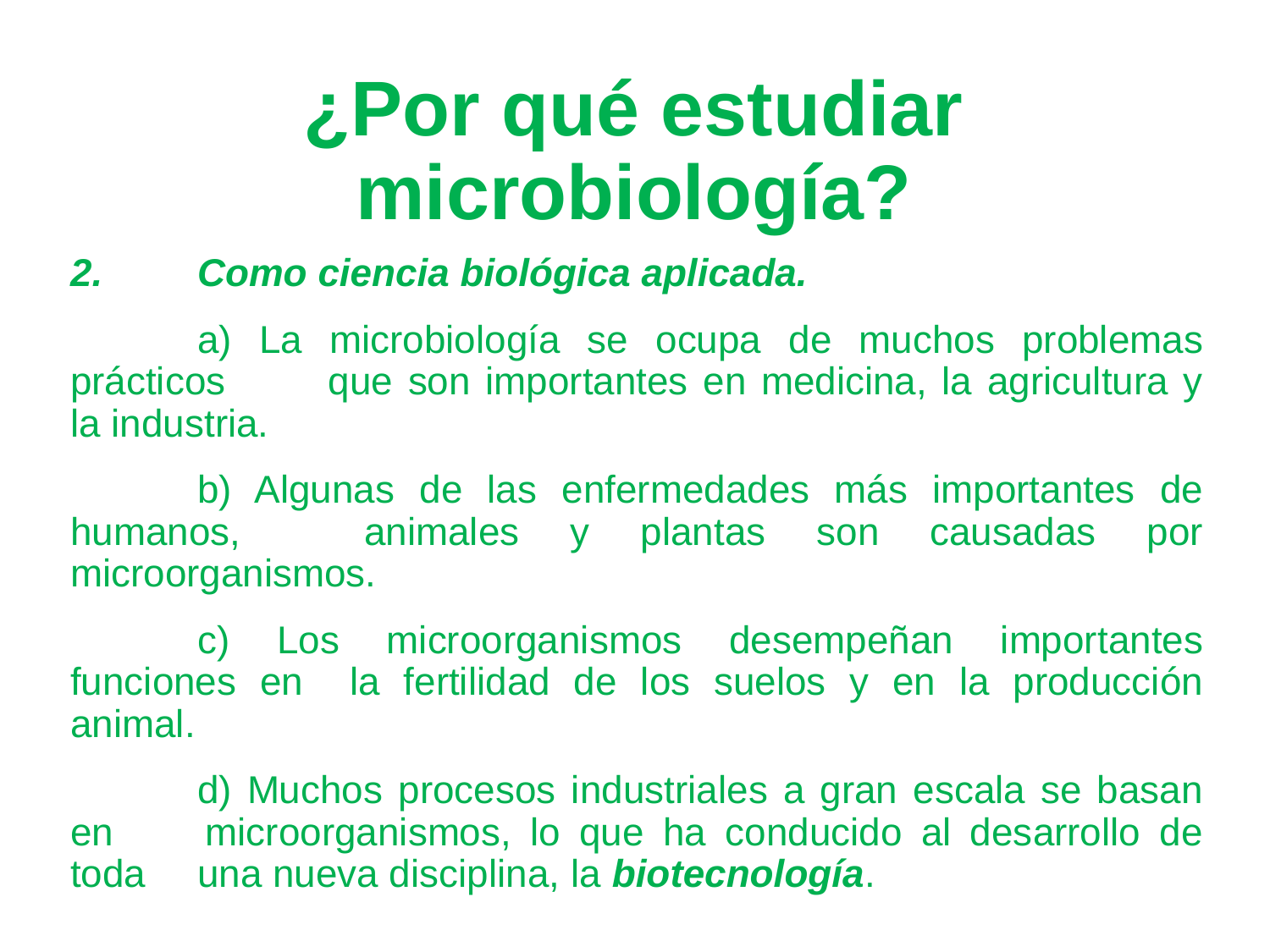

# ¿Por qué estudiar microbiología?
2. 	Como ciencia biológica aplicada.
	a) La microbiología se ocupa de muchos problemas prácticos 	que son importantes en medicina, la agricultura y la industria.
	b) Algunas de las enfermedades más importantes de humanos, 	animales y plantas son causadas por microorganismos.
	c) Los microorganismos desempeñan importantes funciones en 	la fertilidad de los suelos y en la producción animal.
	d) Muchos procesos industriales a gran escala se basan en 	microorganismos, lo que ha conducido al desarrollo de toda 	una nueva disciplina, la biotecnología.